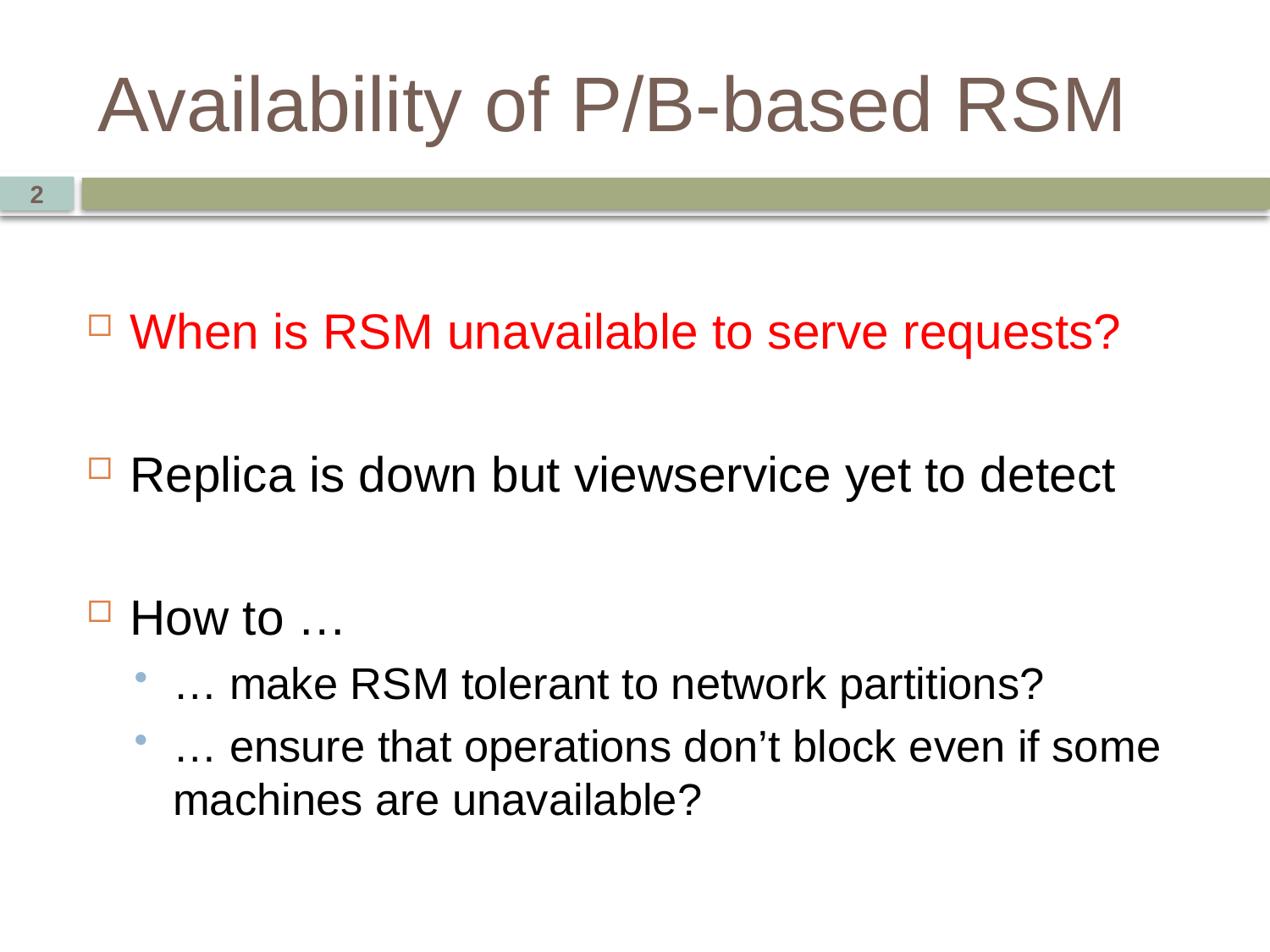

# Availability of P/B-based RSM
2

When is RSM unavailable to serve requests?

Replica is down but viewservice yet to detect

How to …
… make RSM tolerant to network partitions?
… ensure that operations don’t block even if some machines are unavailable?